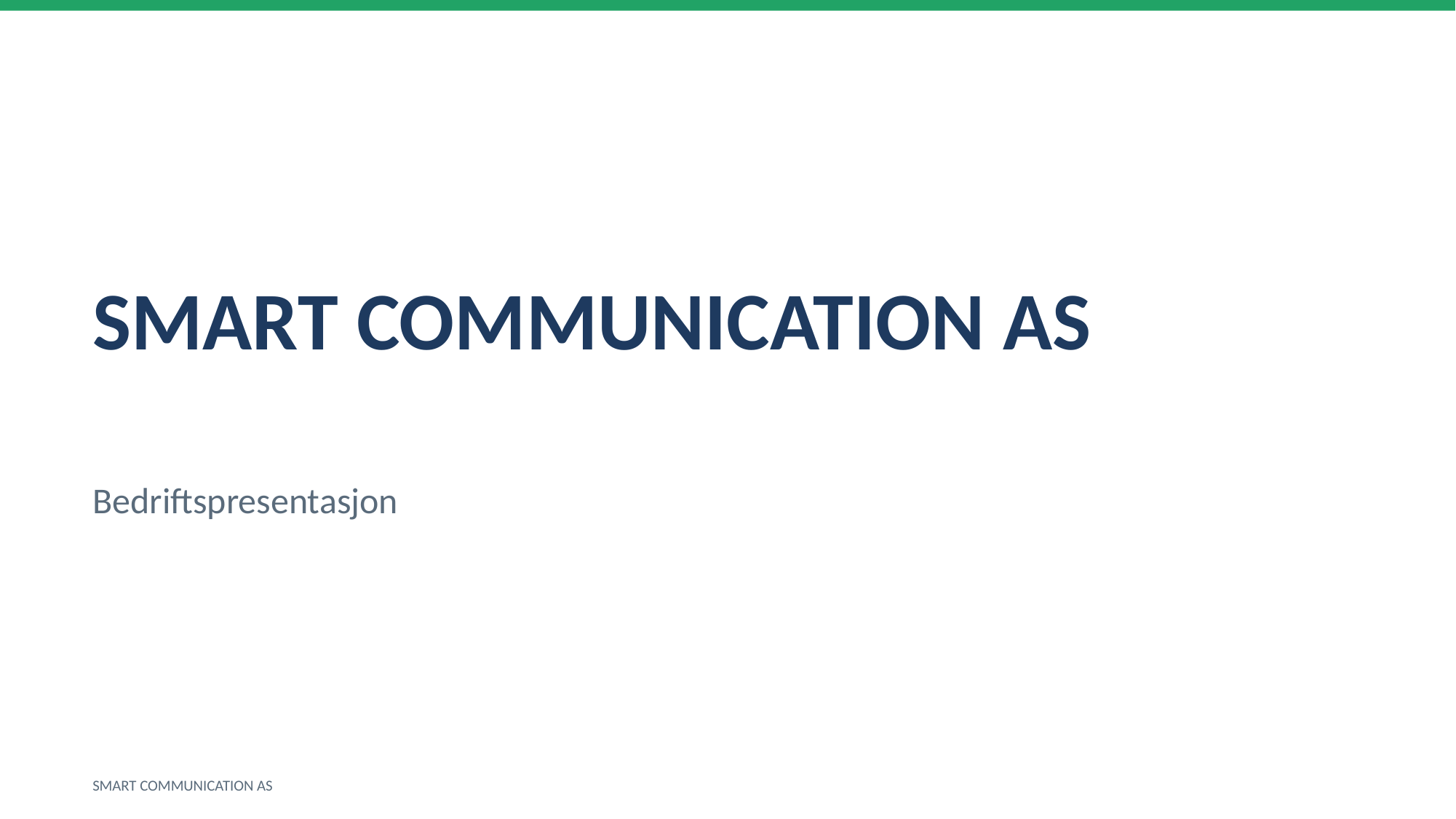

SMART COMMUNICATION AS
Bedriftspresentasjon
SMART COMMUNICATION AS